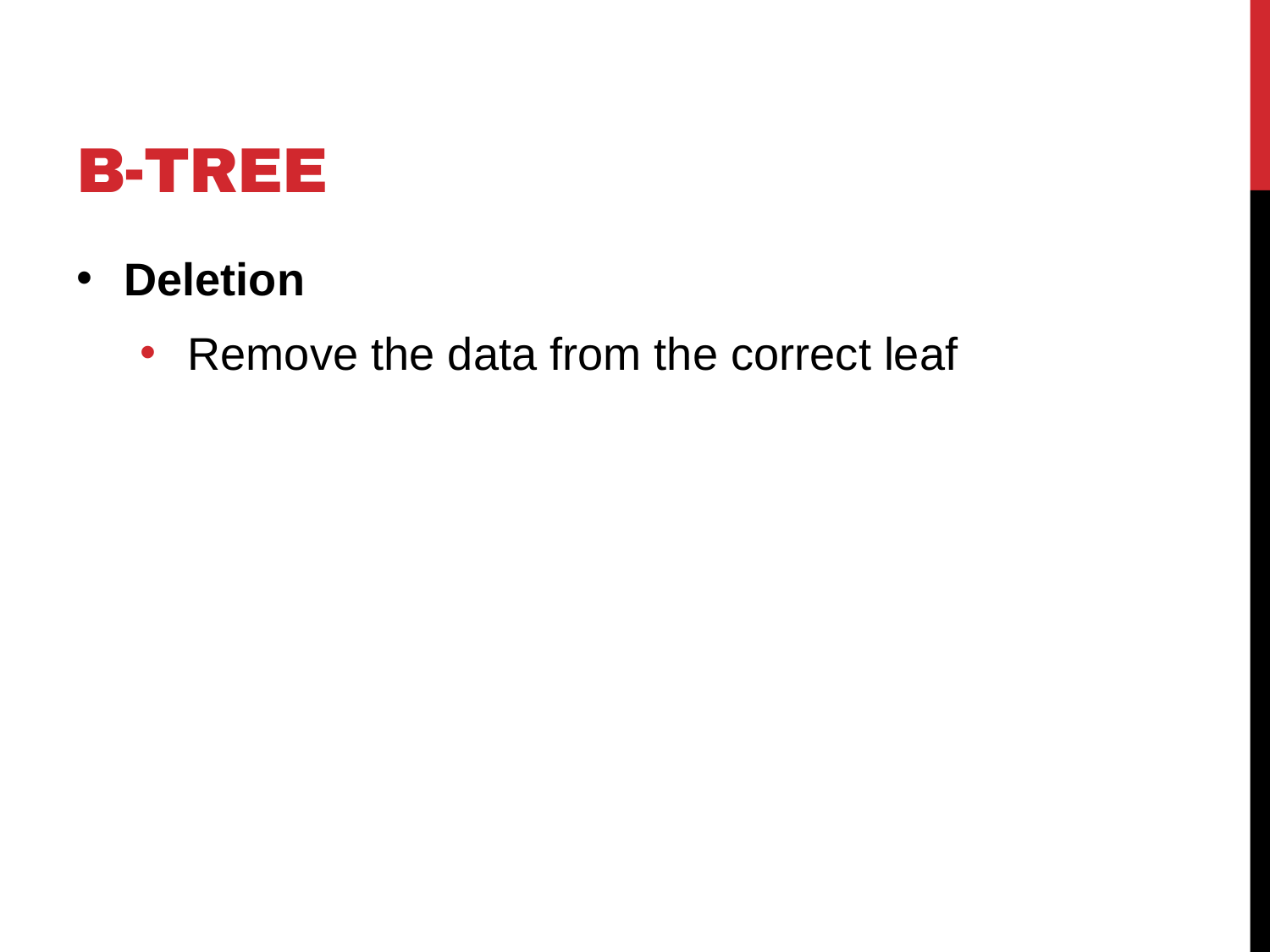

# B-tree
Deletion
Remove the data from the correct leaf